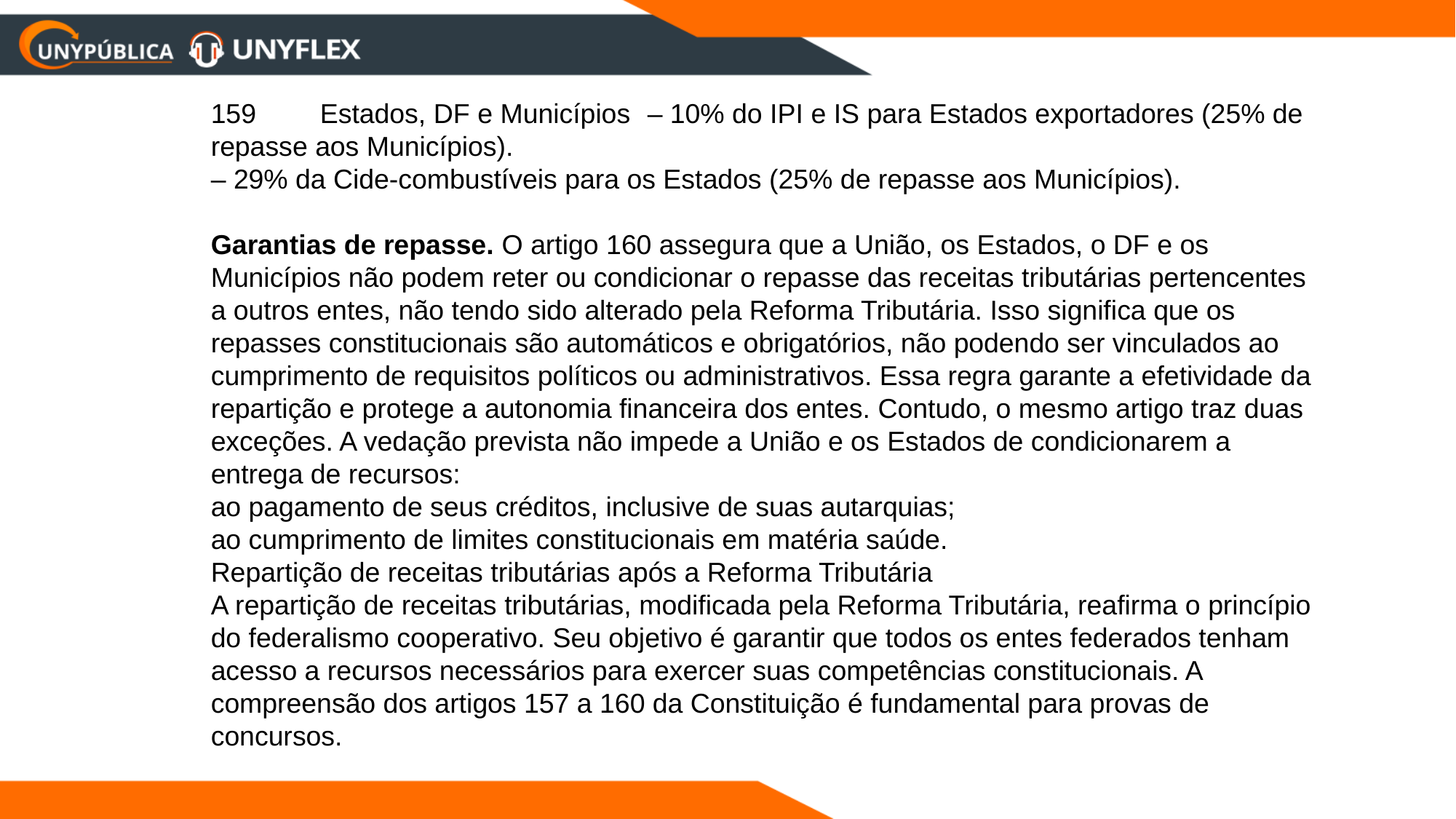

159	Estados, DF e Municípios	– 10% do IPI e IS para Estados exportadores (25% de repasse aos Municípios).
– 29% da Cide-combustíveis para os Estados (25% de repasse aos Municípios).

Garantias de repasse. O artigo 160 assegura que a União, os Estados, o DF e os Municípios não podem reter ou condicionar o repasse das receitas tributárias pertencentes a outros entes, não tendo sido alterado pela Reforma Tributária. Isso significa que os repasses constitucionais são automáticos e obrigatórios, não podendo ser vinculados ao cumprimento de requisitos políticos ou administrativos. Essa regra garante a efetividade da repartição e protege a autonomia financeira dos entes. Contudo, o mesmo artigo traz duas exceções. A vedação prevista não impede a União e os Estados de condicionarem a entrega de recursos:
ao pagamento de seus créditos, inclusive de suas autarquias;
ao cumprimento de limites constitucionais em matéria saúde.
Repartição de receitas tributárias após a Reforma Tributária
A repartição de receitas tributárias, modificada pela Reforma Tributária, reafirma o princípio do federalismo cooperativo. Seu objetivo é garantir que todos os entes federados tenham acesso a recursos necessários para exercer suas competências constitucionais. A compreensão dos artigos 157 a 160 da Constituição é fundamental para provas de concursos.